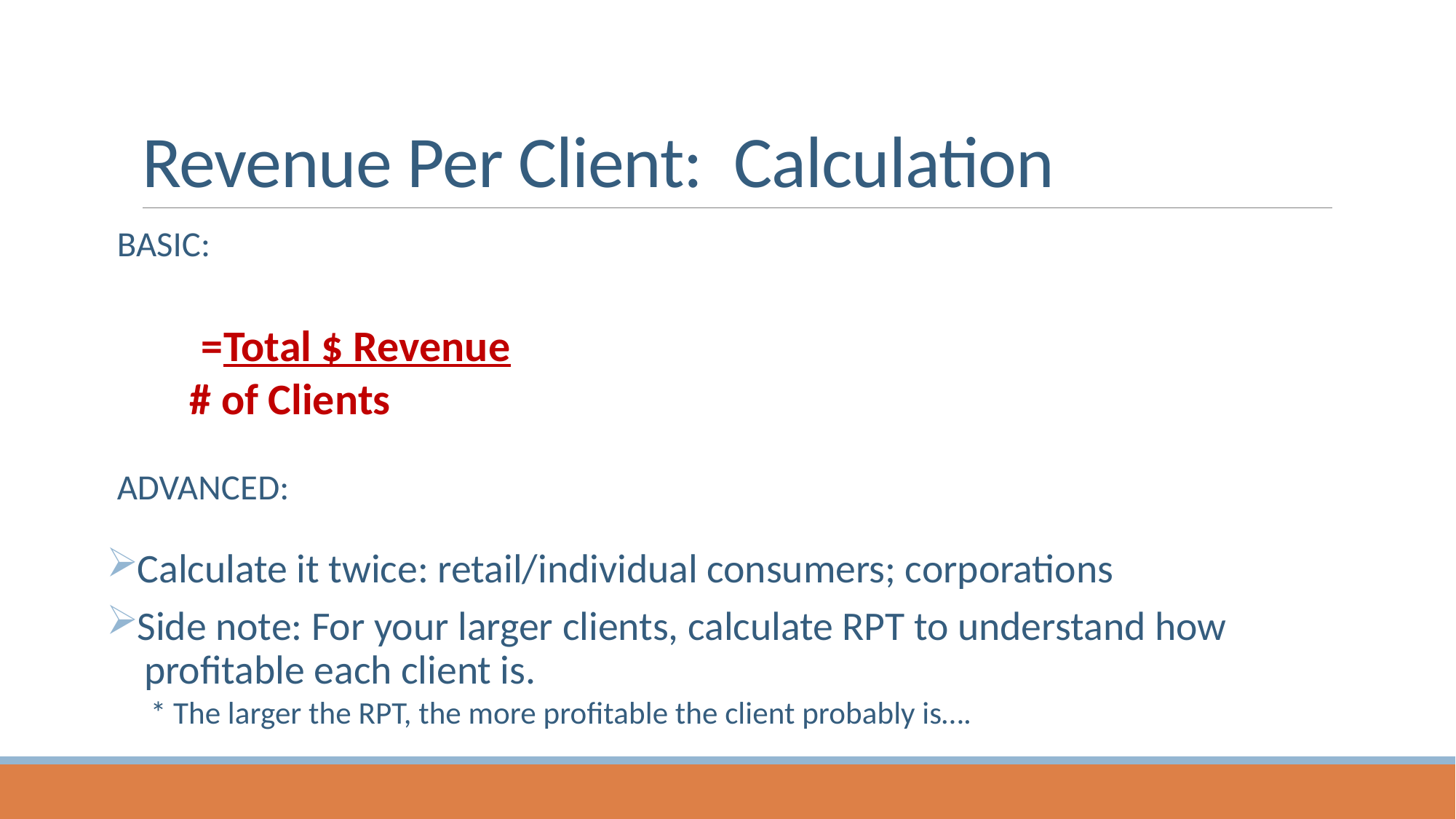

# Revenue Per Client:  Calculation
BASIC:

				     =	Total $ Revenue
					    # of Clients

ADVANCED:

 Calculate it twice: retail/individual consumers; corporations
 Side note: For your larger clients, calculate RPT to understand how
   profitable each client is.
		* The larger the RPT, the more profitable the client probably is….